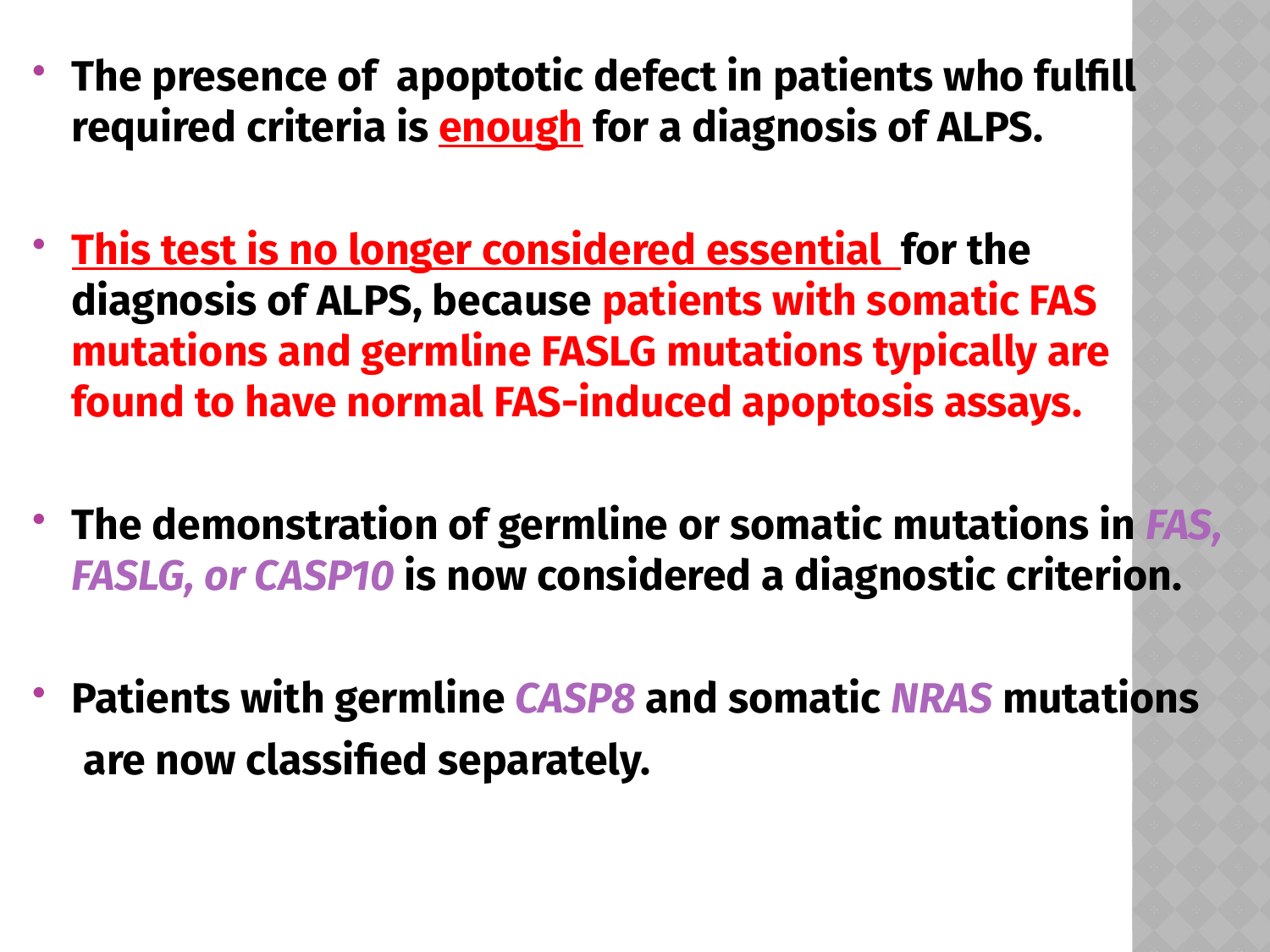

The presence of  apoptotic defect in patients who fulfill required criteria is enough for a diagnosis of ALPS.

This test is no longer considered essential  for the diagnosis of ALPS, because patients with somatic FAS mutations and germline FASLG mutations typically are found to have normal FAS-induced apoptosis assays.

The demonstration of germline or somatic mutations in FAS, FASLG, or CASP10 is now considered a diagnostic criterion.

Patients with germline CASP8 and somatic NRAS mutations
     are now classified separately.